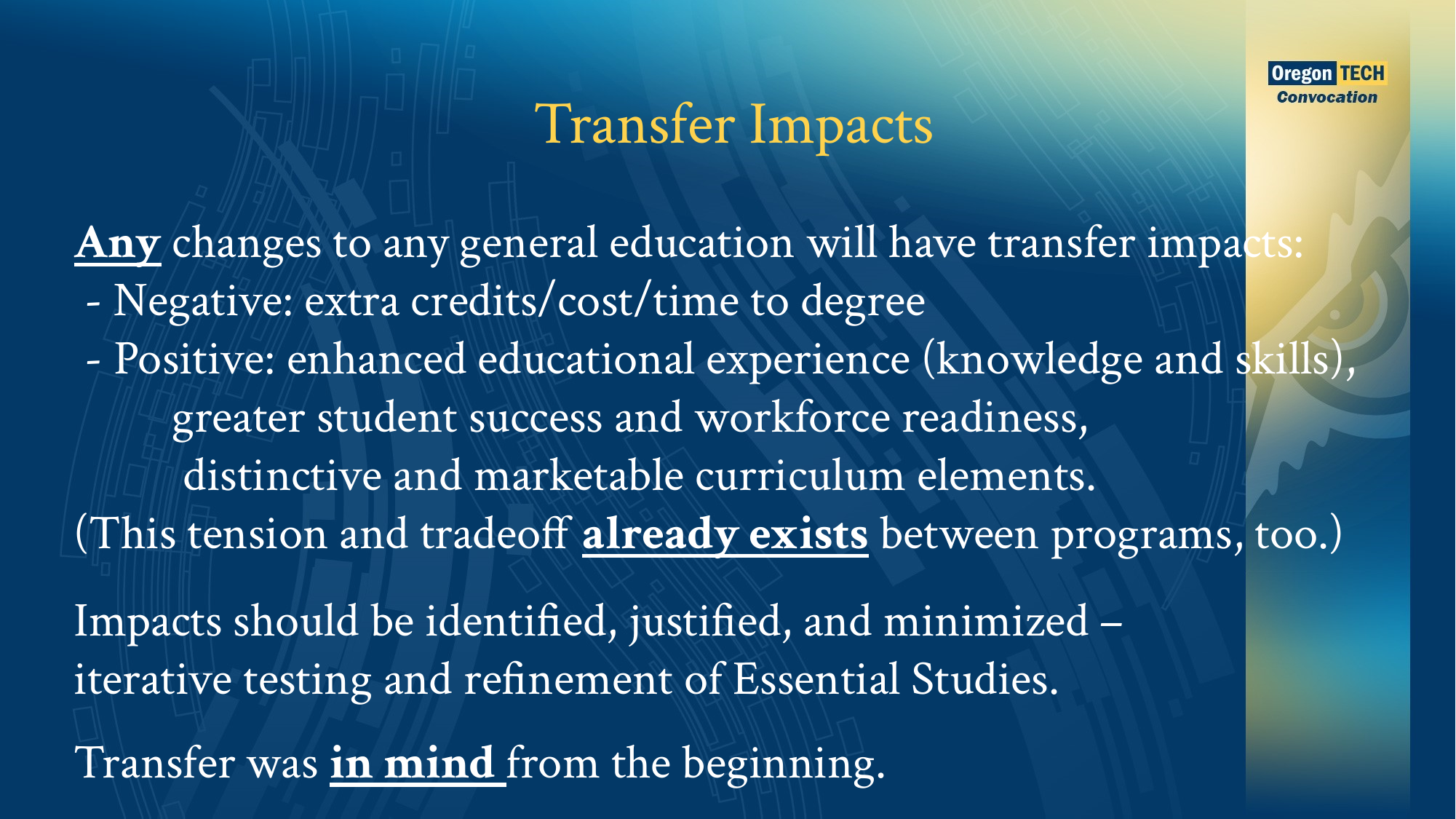

Transfer Impacts
Any changes to any general education will have transfer impacts:
 - Negative: extra credits/cost/time to degree
 - Positive: enhanced educational experience (knowledge and skills),
         greater student success and workforce readiness,
	distinctive and marketable curriculum elements.
(This tension and tradeoff already exists between programs, too.)

Impacts should be identified, justified, and minimized – 		iterative testing and refinement of Essential Studies.

Transfer was in mind from the beginning.